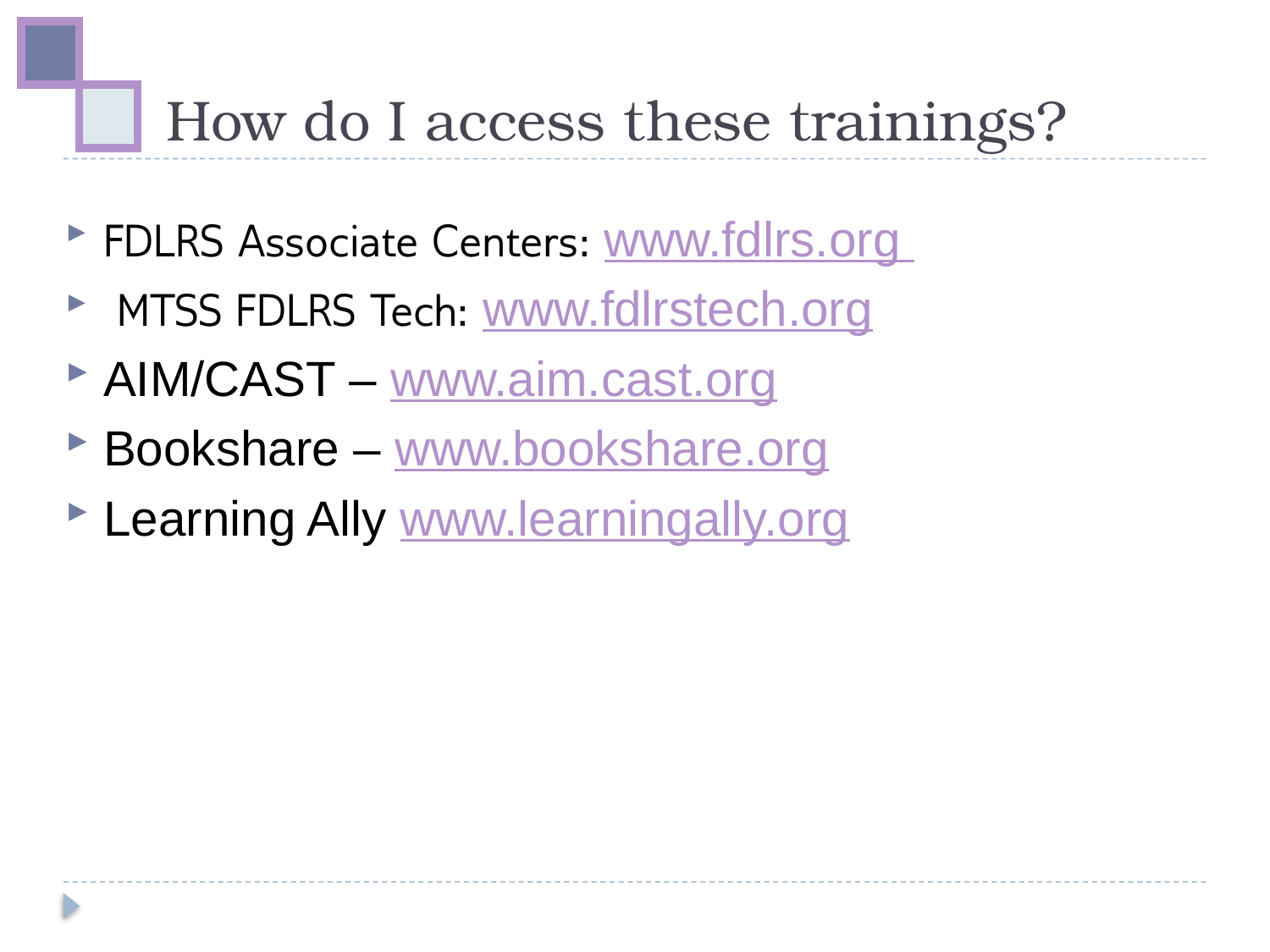

# How do I access these trainings?
FDLRS Associate Centers: www.fdlrs.org
 MTSS FDLRS Tech: www.fdlrstech.org
AIM/CAST – www.aim.cast.org
Bookshare – www.bookshare.org
Learning Ally www.learningally.org